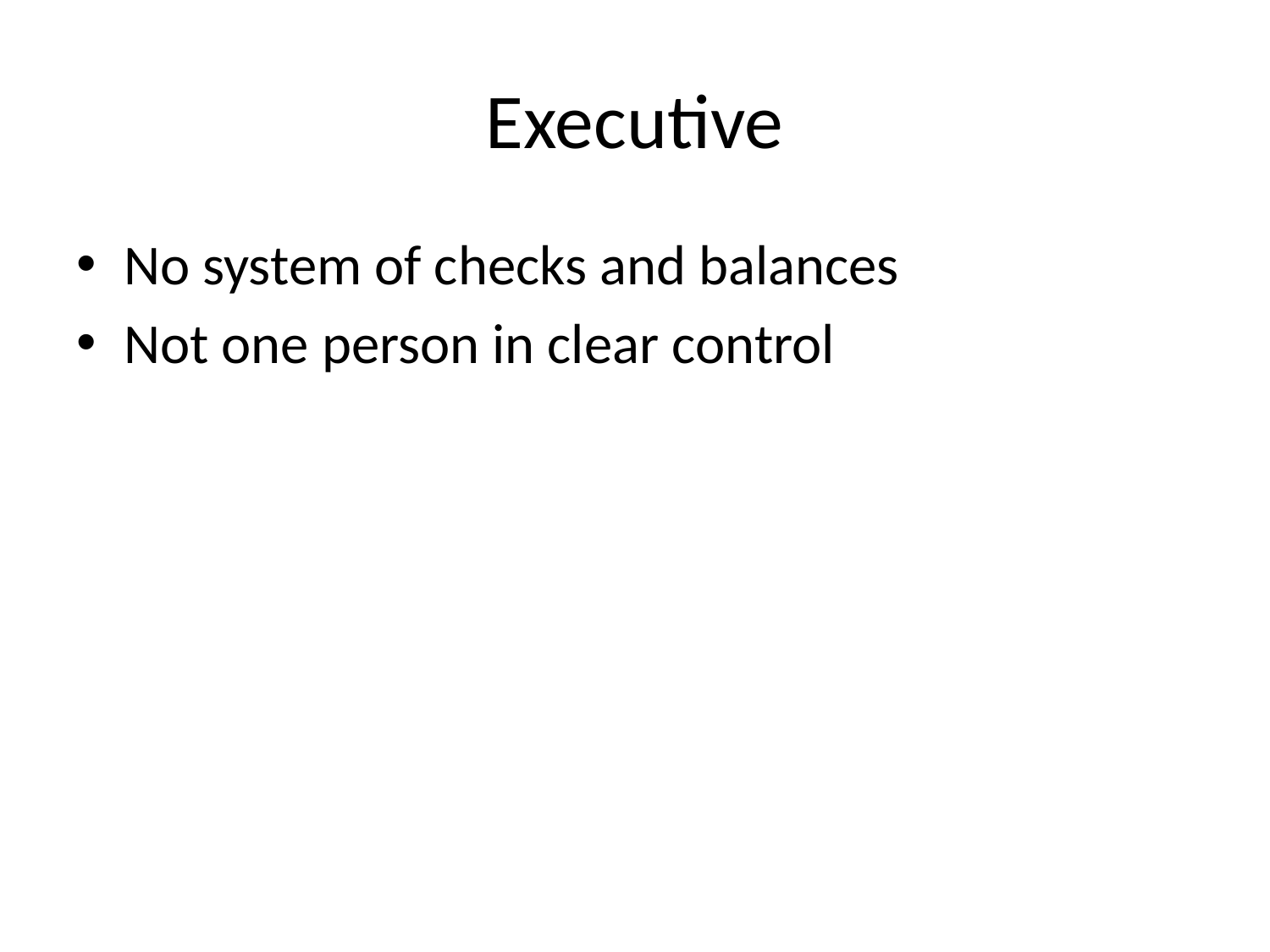

# Executive
No system of checks and balances
Not one person in clear control